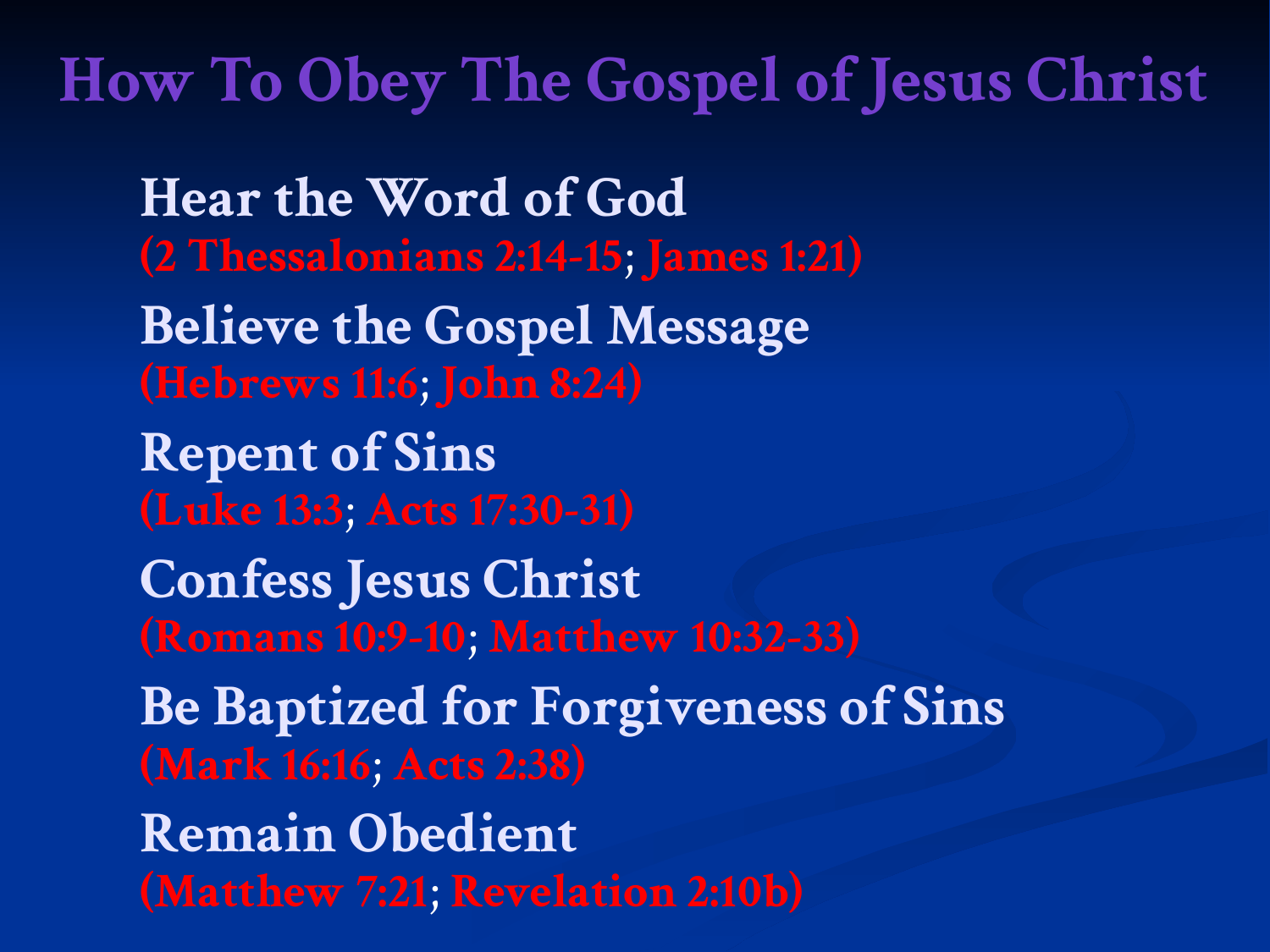

# How To Obey The Gospel of Jesus Christ
	Hear the Word of God
			(2 Thessalonians 2:14-15; James 1:21)
	Believe the Gospel Message
			(Hebrews 11:6; John 8:24)
	Repent of Sins
			(Luke 13:3; Acts 17:30-31)
	Confess Jesus Christ
			(Romans 10:9-10; Matthew 10:32-33)
	Be Baptized for Forgiveness of Sins
			(Mark 16:16; Acts 2:38)
	Remain Obedient
			(Matthew 7:21; Revelation 2:10b)